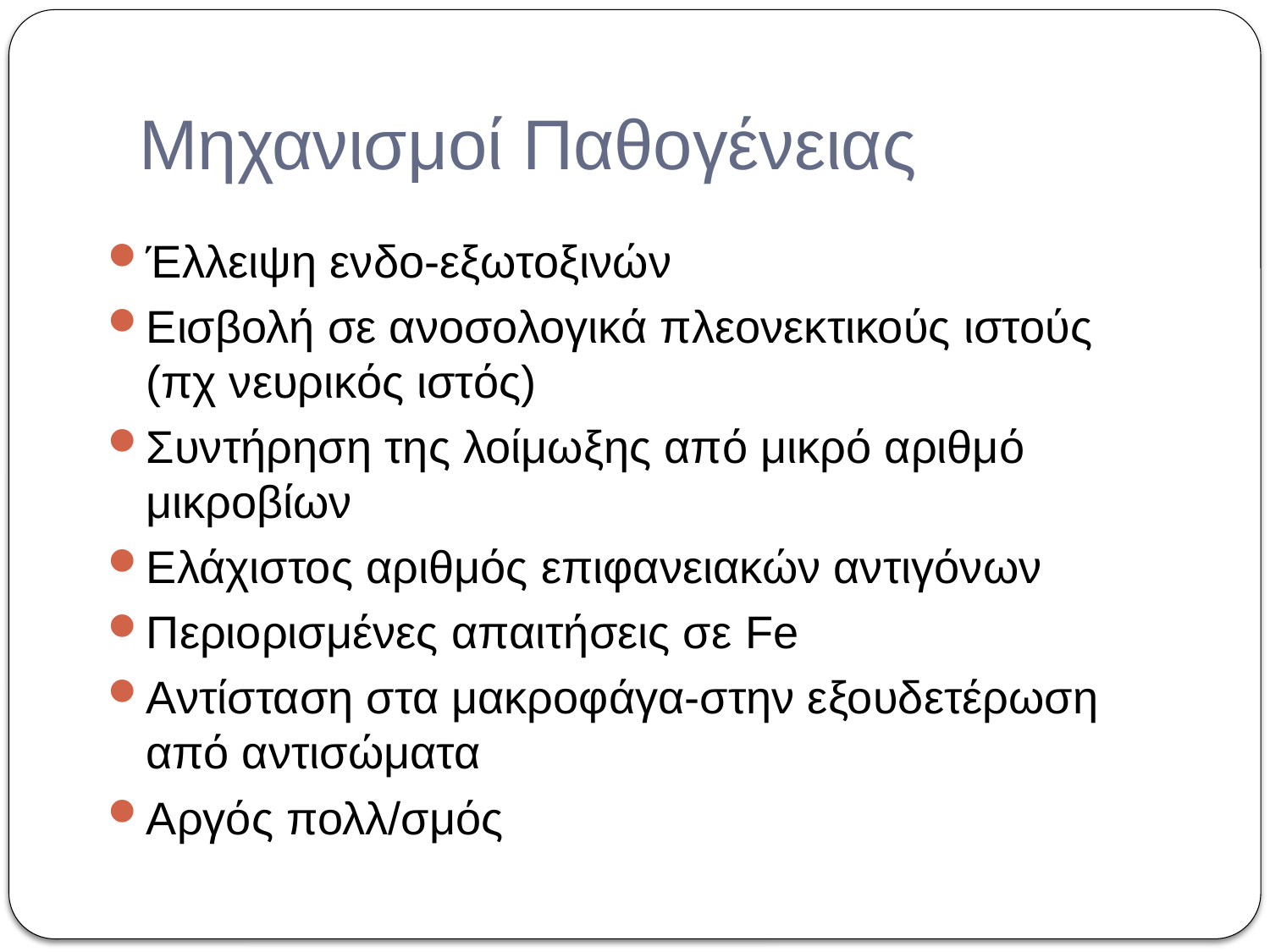

# Μηχανισμοί Παθογένειας
Έλλειψη ενδο-εξωτοξινών
Εισβολή σε ανοσολογικά πλεονεκτικούς ιστούς (πχ νευρικός ιστός)
Συντήρηση της λοίμωξης από μικρό αριθμό μικροβίων
Ελάχιστος αριθμός επιφανειακών αντιγόνων
Περιορισμένες απαιτήσεις σε Fe
Αντίσταση στα μακροφάγα-στην εξουδετέρωση από αντισώματα
Αργός πολλ/σμός